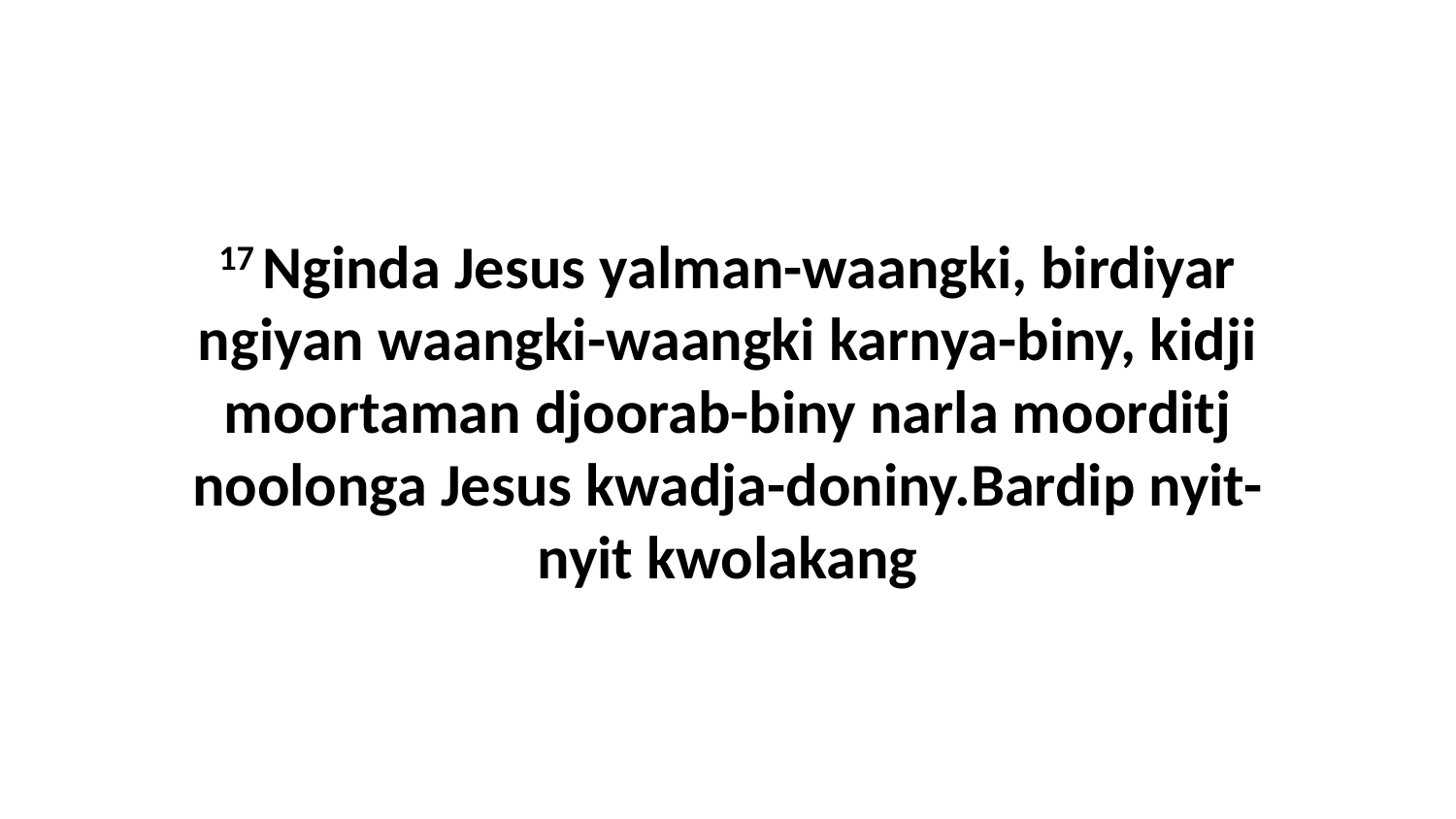

17 Nginda Jesus yalman-waangki, birdiyar ngiyan waangki-waangki karnya-biny, kidji moortaman djoorab-biny narla moorditj noolonga Jesus kwadja-doniny.Bardip nyit-nyit kwolakang